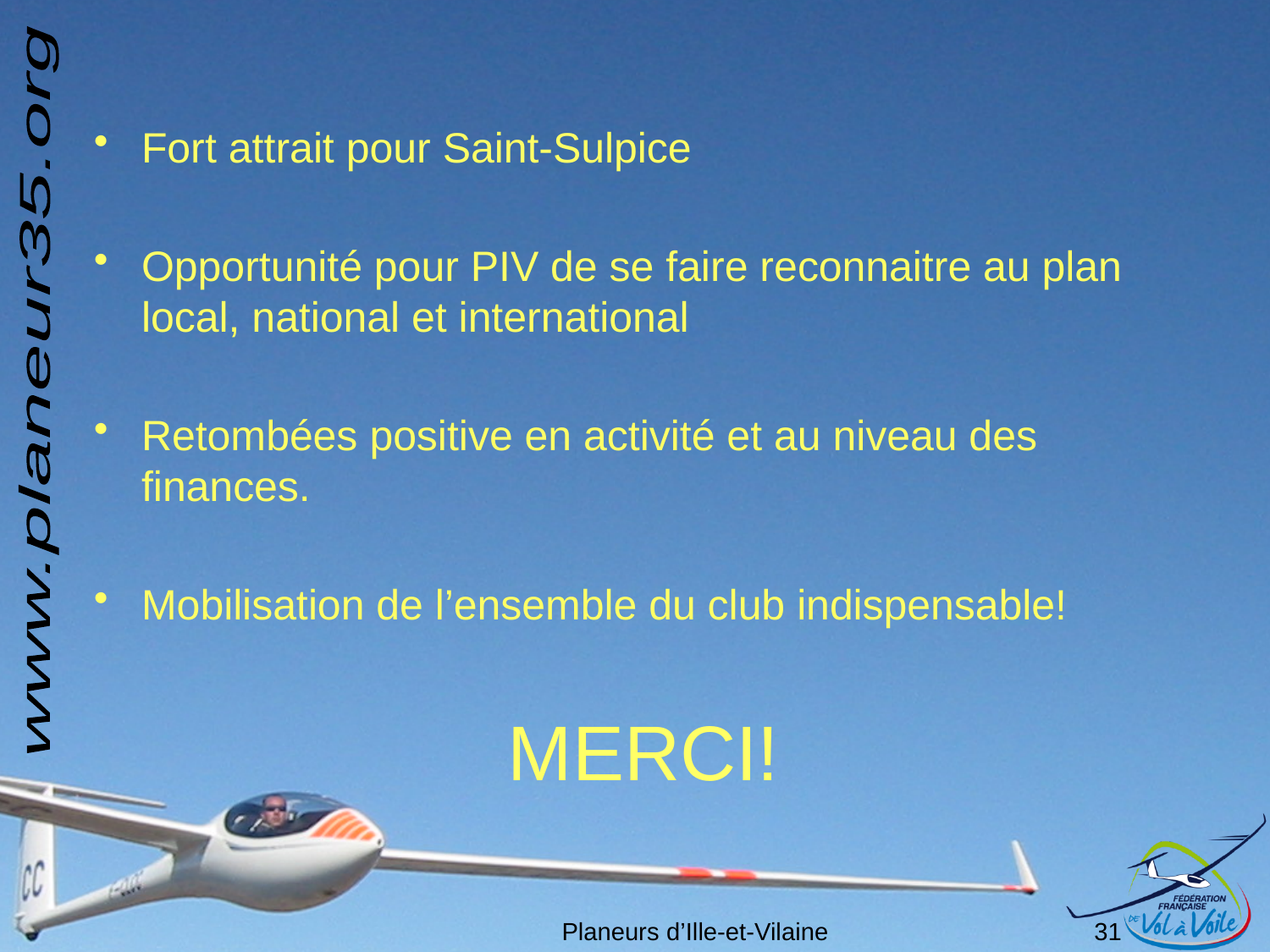

#

Fort attrait pour Saint-Sulpice

Opportunité pour PIV de se faire reconnaitre au plan local, national et international

Retombées positive en activité et au niveau des finances.

Mobilisation de l’ensemble du club indispensable!

MERCI!